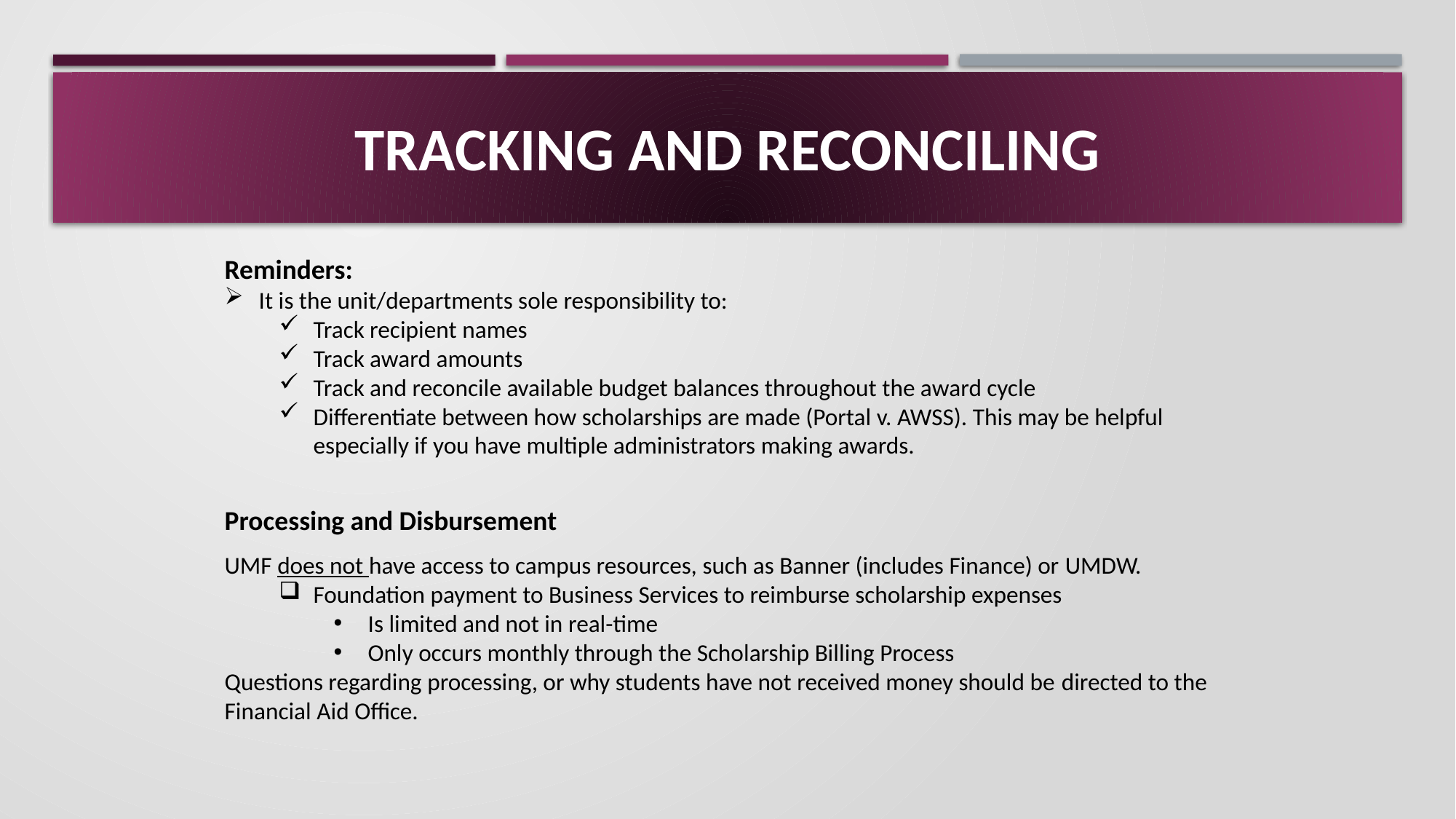

# Tracking and Reconciling
Reminders:
It is the unit/departments sole responsibility to:​
Track recipient names​
Track award amounts​
Track and reconcile available budget balances throughout the award cycle​​
Differentiate between how scholarships are made (Portal v. AWSS). This may be helpful especially if you have multiple administrators making awards.

Processing and Disbursement​

UMF does not have access to campus resources, such as Banner (includes Finance) or UMDW. ​
Foundation payment to Business Services to reimburse scholarship expenses
Is limited and not in real-time​
Only occurs monthly through the Scholarship Billing Process​​
Questions regarding processing, or why students have not received money should be directed to the Financial Aid Office.